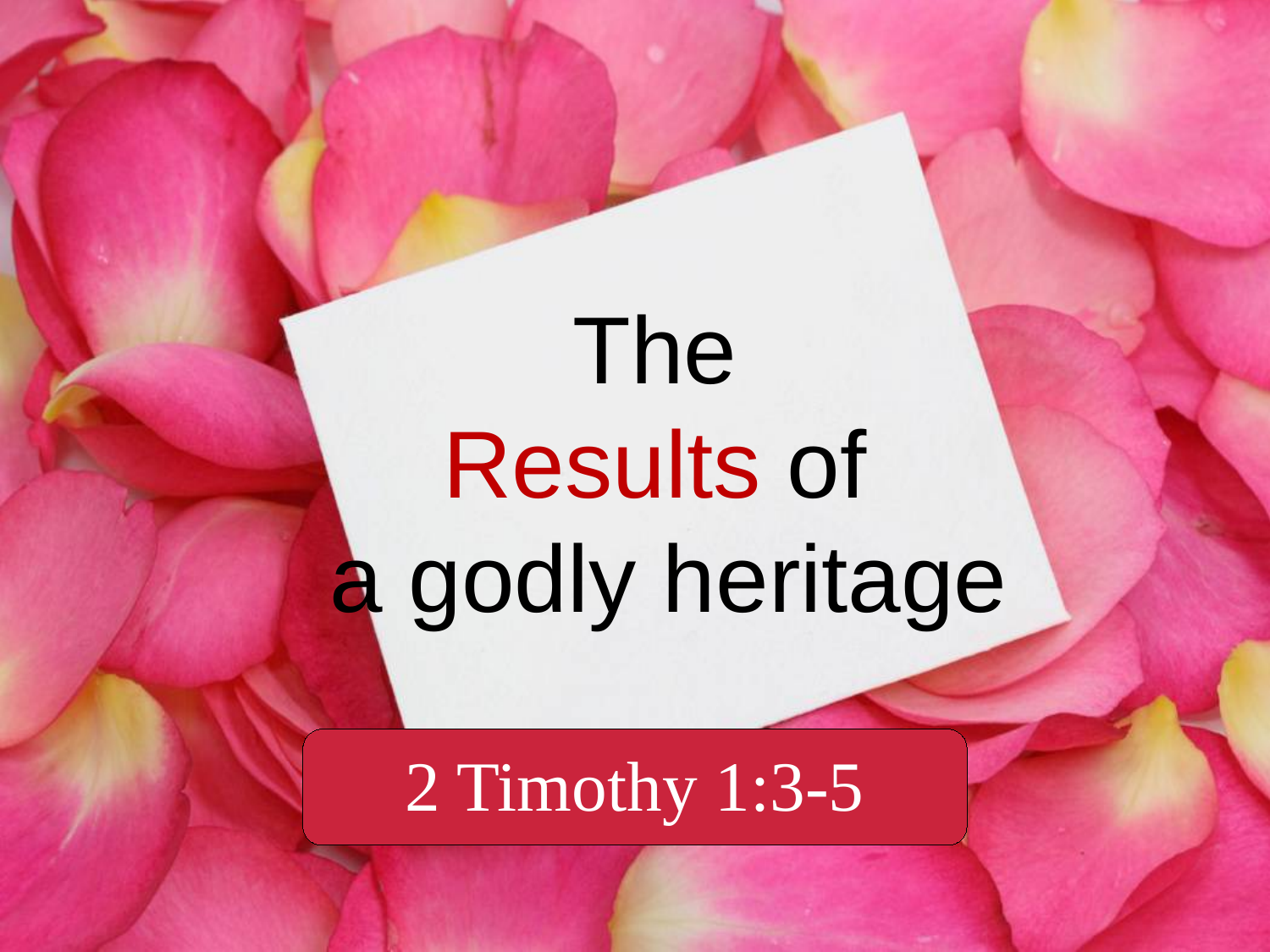

# The Results of a godly heritage
2 Timothy 1:3-5